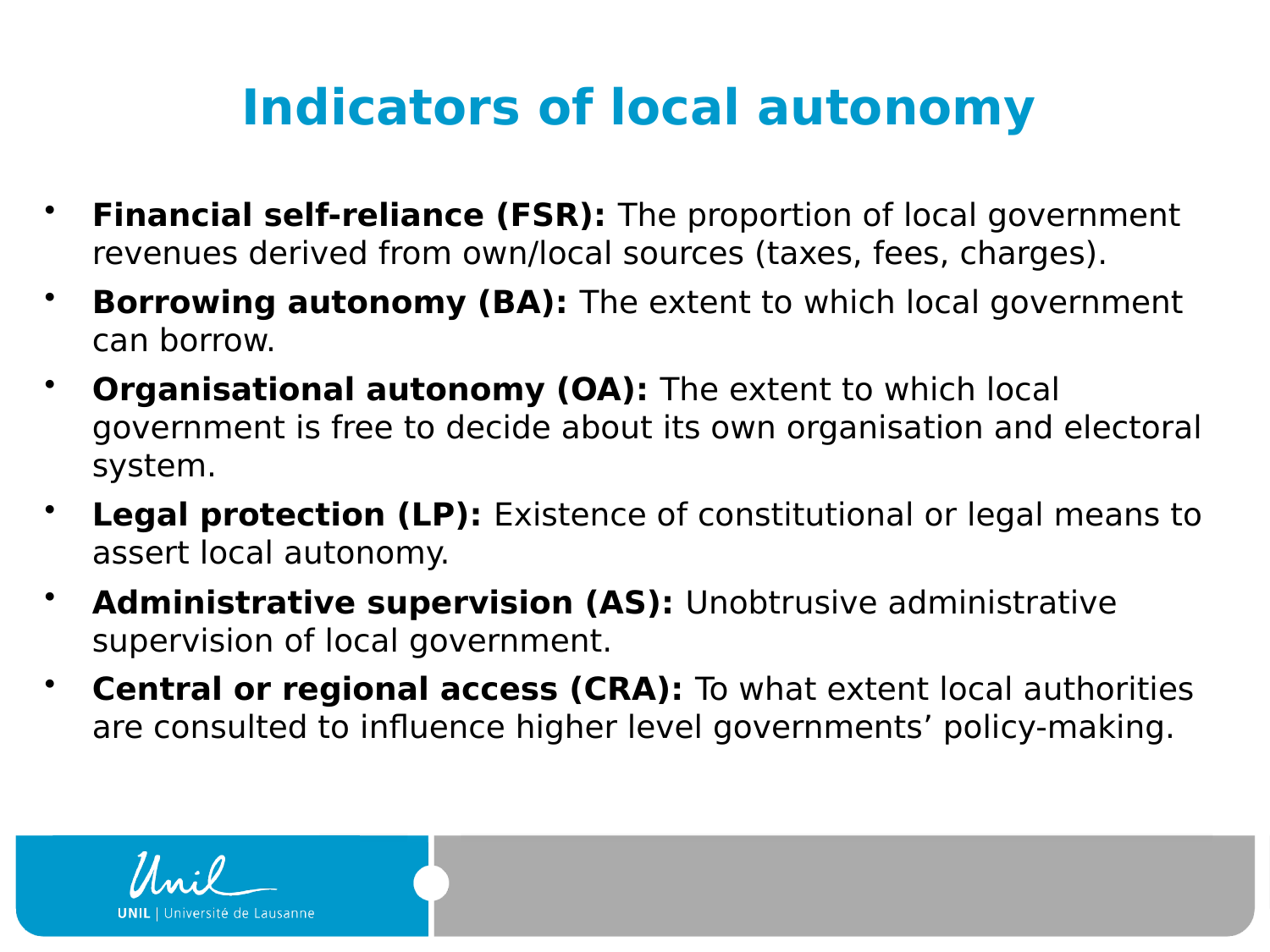

# Indicators of local autonomy
Financial self-reliance (FSR): The proportion of local government revenues derived from own/local sources (taxes, fees, charges).
Borrowing autonomy (BA): The extent to which local government can borrow.
Organisational autonomy (OA): The extent to which local government is free to decide about its own organisation and electoral system.
Legal protection (LP): Existence of constitutional or legal means to assert local autonomy.
Administrative supervision (AS): Unobtrusive administrative supervision of local government.
Central or regional access (CRA): To what extent local authorities are consulted to influence higher level governments’ policy-making.